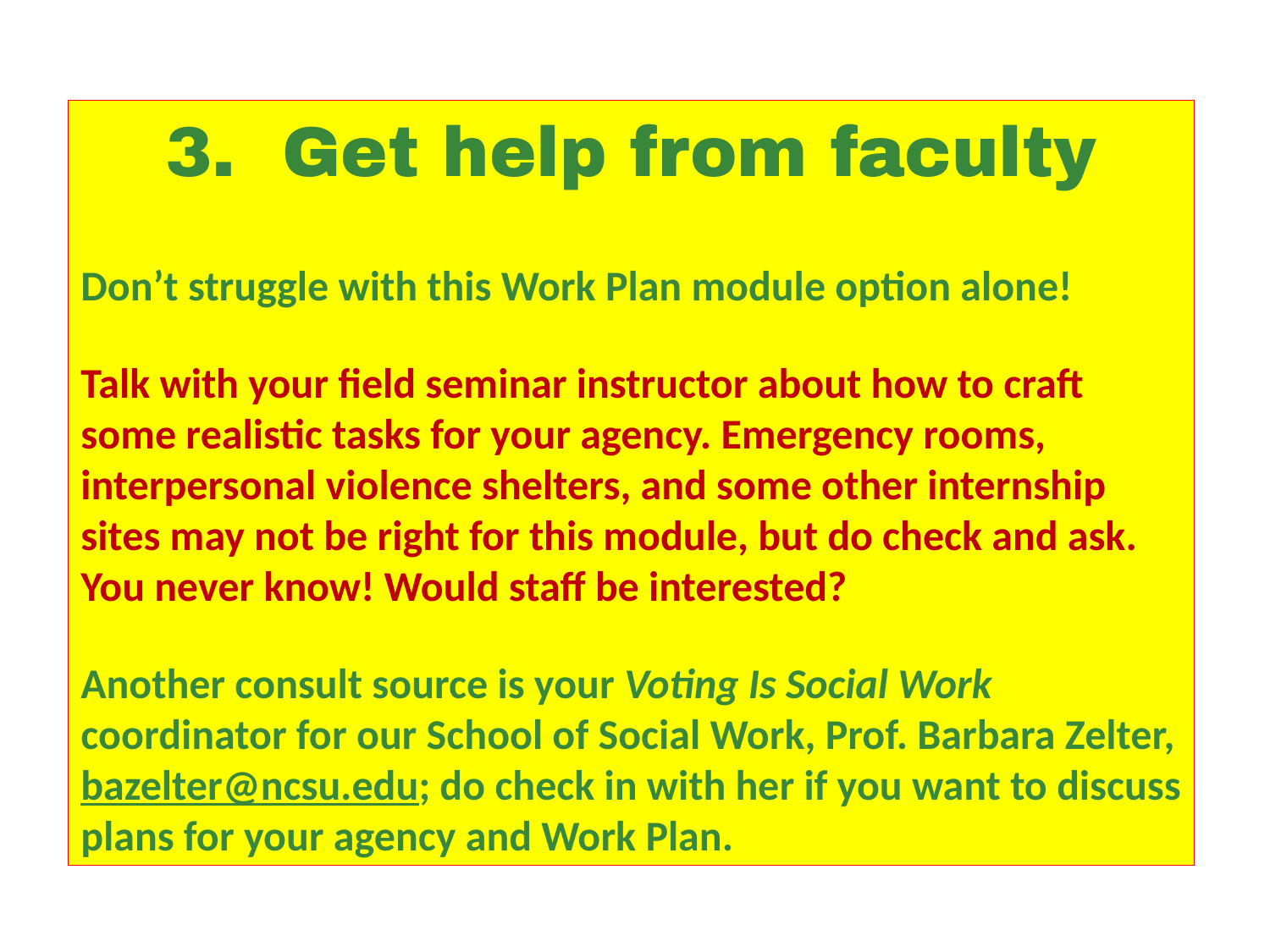

3.  Get help from faculty

Don’t struggle with this Work Plan module option alone!

Talk with your field seminar instructor about how to craft some realistic tasks for your agency. Emergency rooms, interpersonal violence shelters, and some other internship sites may not be right for this module, but do check and ask. You never know! Would staff be interested?

Another consult source is your Voting Is Social Work coordinator for our School of Social Work, Prof. Barbara Zelter, bazelter@ncsu.edu; do check in with her if you want to discuss plans for your agency and Work Plan.